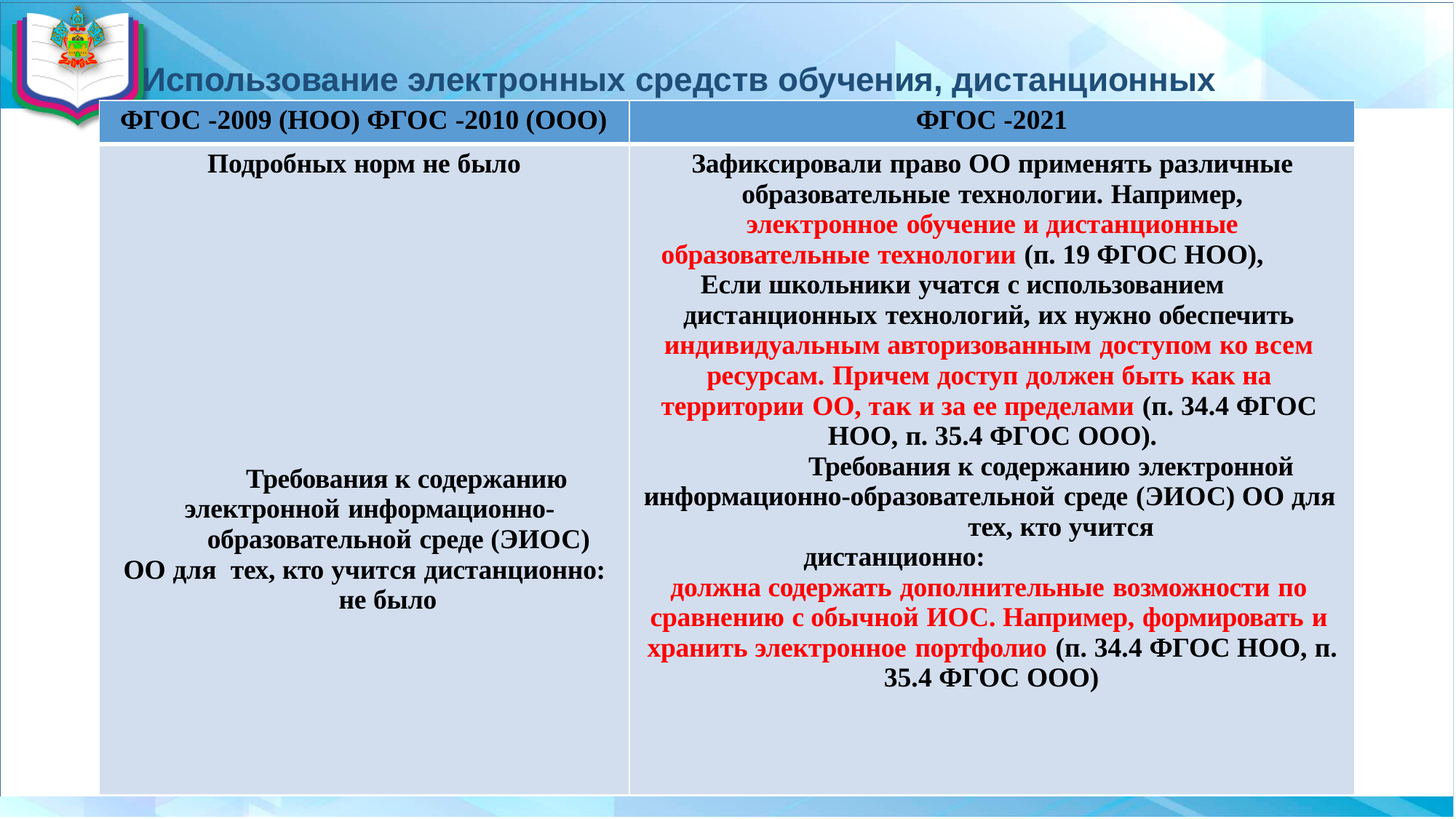

# Использование электронных средств обучения, дистанционных технологий
| ФГОС -2009 (НОО) ФГОС -2010 (ООО) | ФГОС -2021 |
| --- | --- |
| Подробных норм не было Требования к содержанию электронной информационно- образовательной среде (ЭИОС) ОО для тех, кто учится дистанционно: не было | Зафиксировали право ОО применять различные образовательные технологии. Например, электронное обучение и дистанционные образовательные технологии (п. 19 ФГОС НОО), Если школьники учатся с использованием дистанционных технологий, их нужно обеспечить индивидуальным авторизованным доступом ко всем ресурсам. Причем доступ должен быть как на территории ОО, так и за ее пределами (п. 34.4 ФГОС НОО, п. 35.4 ФГОС ООО). Требования к содержанию электронной информационно-образовательной среде (ЭИОС) ОО для тех, кто учится дистанционно: должна содержать дополнительные возможности по сравнению с обычной ИОС. Например, формировать и хранить электронное портфолио (п. 34.4 ФГОС НОО, п. 35.4 ФГОС ООО) |